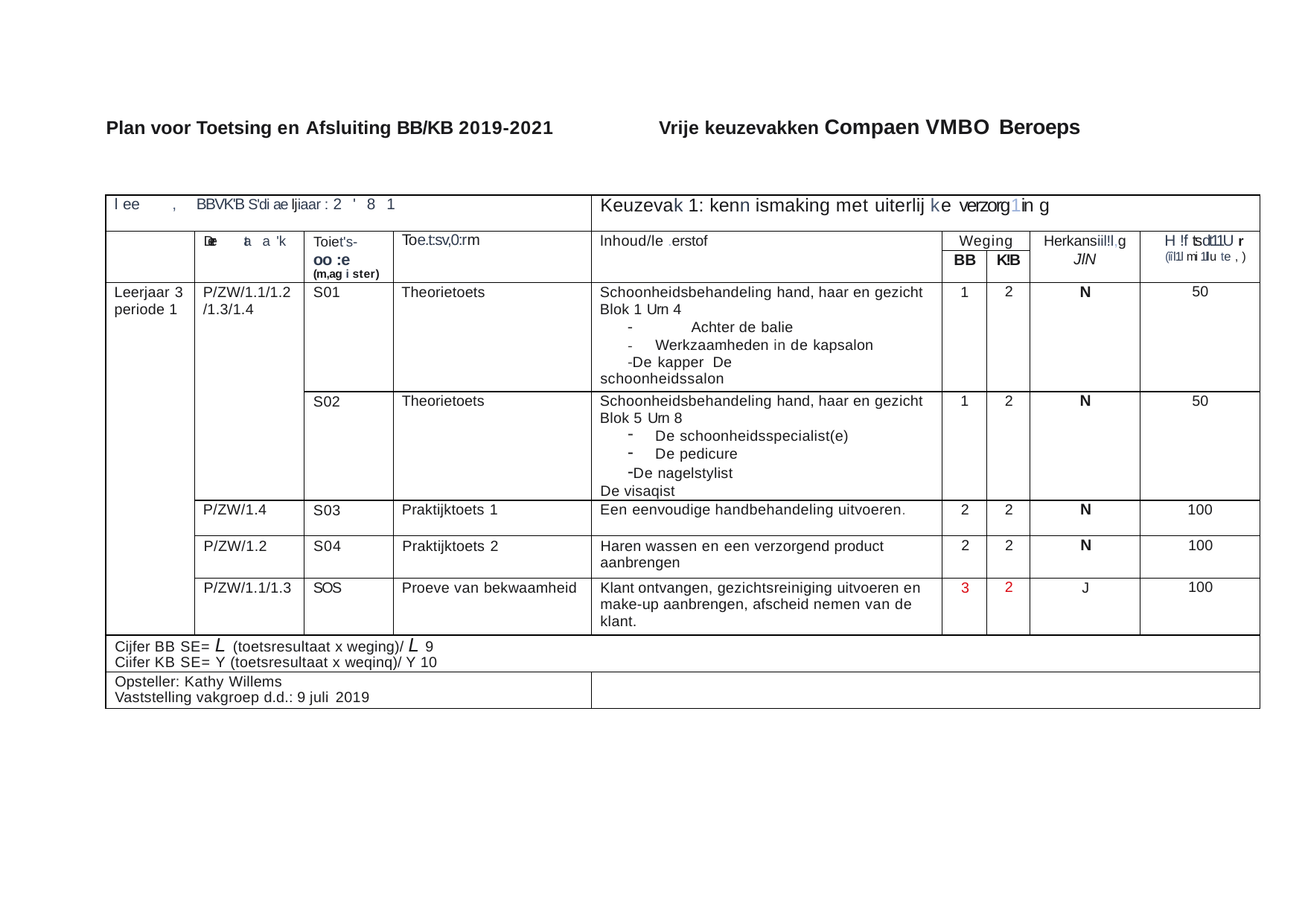

Vrije keuzevakken Compaen VMBO Beroeps
Plan voor Toetsing en Afsluiting BB/KB 2019-2021
| l ee , BBVK'B S'di ae ljiaar : 2'81 |  |  |  | Keuzevak 1: kenn ismaking met uiterlij ke verzorg1in g |  |  |  |  |
| --- | --- | --- | --- | --- | --- | --- | --- | --- |
|  | Deer ta a 'k | Toiet's- oo :e (m,ag i ster) | Toe.t:sv,0:rm | lnhoud/le .erstof | Weging |  | Herkansiil!l,g JlN | H !f tsdt11U r (iîl1l mi 1llu te , ) |
|  |  |  |  |  | BB | K!B |  |  |
| Leerjaar 3 periode 1 | P/ZW/1.1/1.2 /1.3/1.4 | S01 | Theorietoets | Schoonheidsbehandeling hand, haar en gezicht Blok 1 Urn 4 - Achter de balie Werkzaamheden in de kapsalon De kapper De schoonheidssalon | 1 | 2 | N | 50 |
|  |  | S02 | Theorietoets | Schoonheidsbehandeling hand, haar en gezicht Blok 5 Urn 8 De schoonheidsspecialist(e) De pedicure De nagelstylist De visaqist | 1 | 2 | N | 50 |
|  | P/ZW/1.4 | S03 | Praktijktoets 1 | Een eenvoudige handbehandeling uitvoeren. | 2 | 2 | N | 100 |
|  | P/ZW/1.2 | S04 | Praktijktoets 2 | Haren wassen en een verzorgend product aanbrengen | 2 | 2 | N | 100 |
|  | P/ZW/1.1/1.3 | SOS | Proeve van bekwaamheid | Klant ontvangen, gezichtsreiniging uitvoeren en make-up aanbrengen, afscheid nemen van de klant. | 3 | 2 | J | 100 |
| Cijfer BB SE= L (toetsresultaat x weging)/ L 9 Ciifer KB SE= Y (toetsresultaat x weqinq)/ Y 10 |  |  |  |  |  |  |  |  |
| Opsteller: Kathy Willems Vaststelling vakgroep d.d.: 9 juli 2019 |  |  |  |  |  |  |  |  |